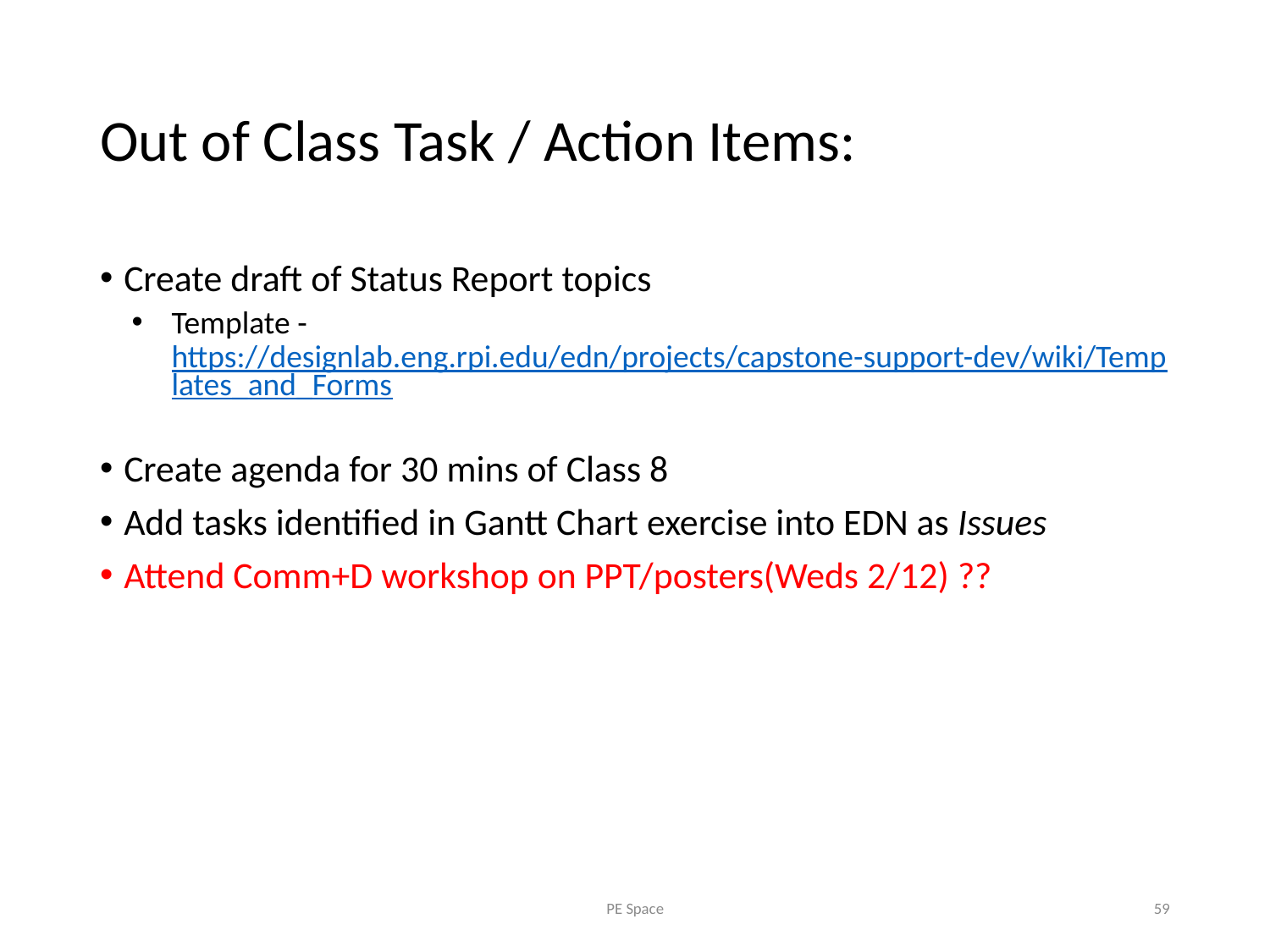

# Out of Class Task / Action Items:
Create draft of Status Report topics
Template - https://designlab.eng.rpi.edu/edn/projects/capstone-support-dev/wiki/Templates_and_Forms
Create agenda for 30 mins of Class 8
Add tasks identified in Gantt Chart exercise into EDN as Issues
Attend Comm+D workshop on PPT/posters(Weds 2/12) ??

PE Space
59